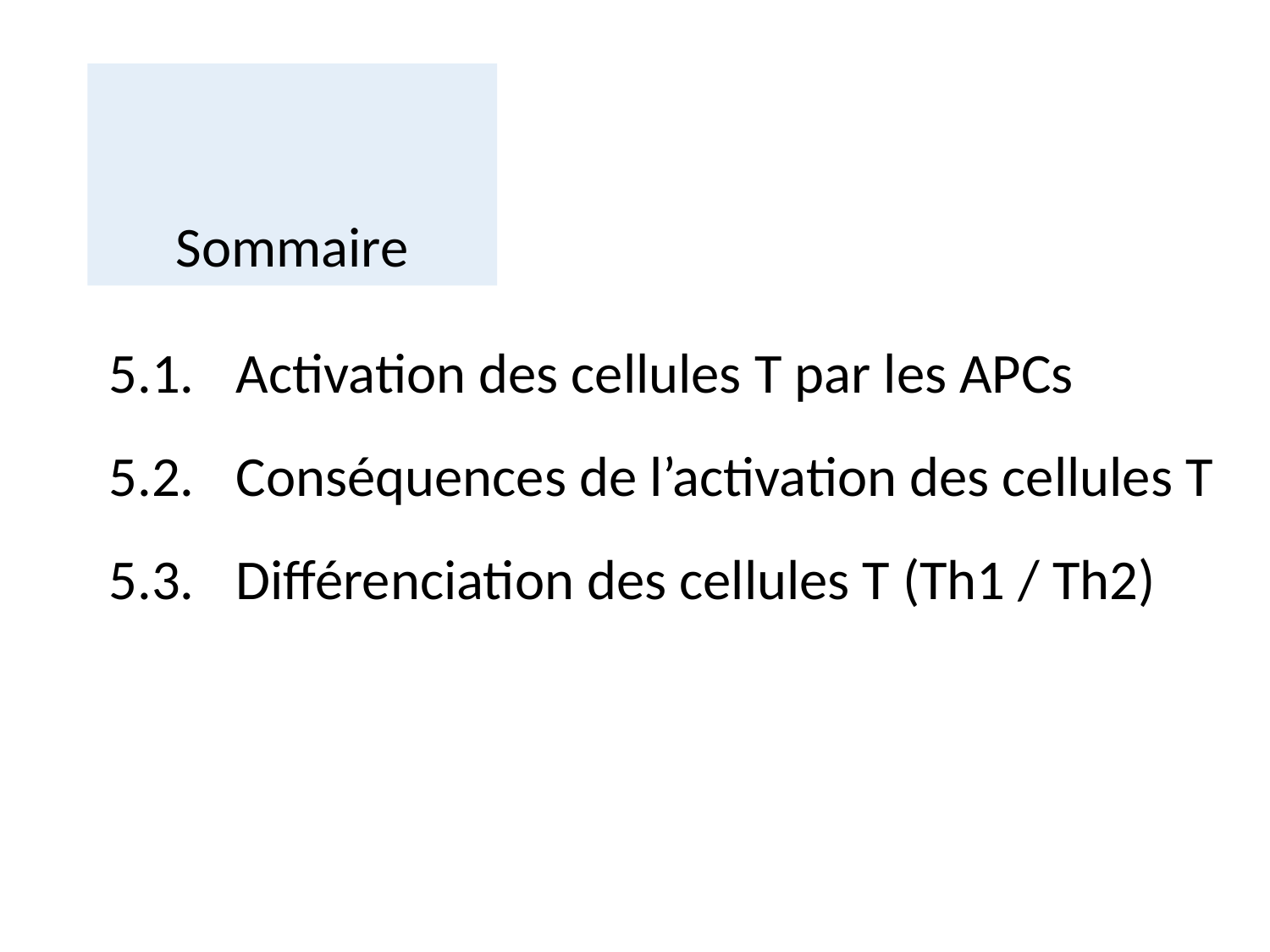

# Sommaire
5.1.	Activation des cellules T par les APCs
5.2.	Conséquences de l’activation des cellules T
5.3.	Différenciation des cellules T (Th1 / Th2)